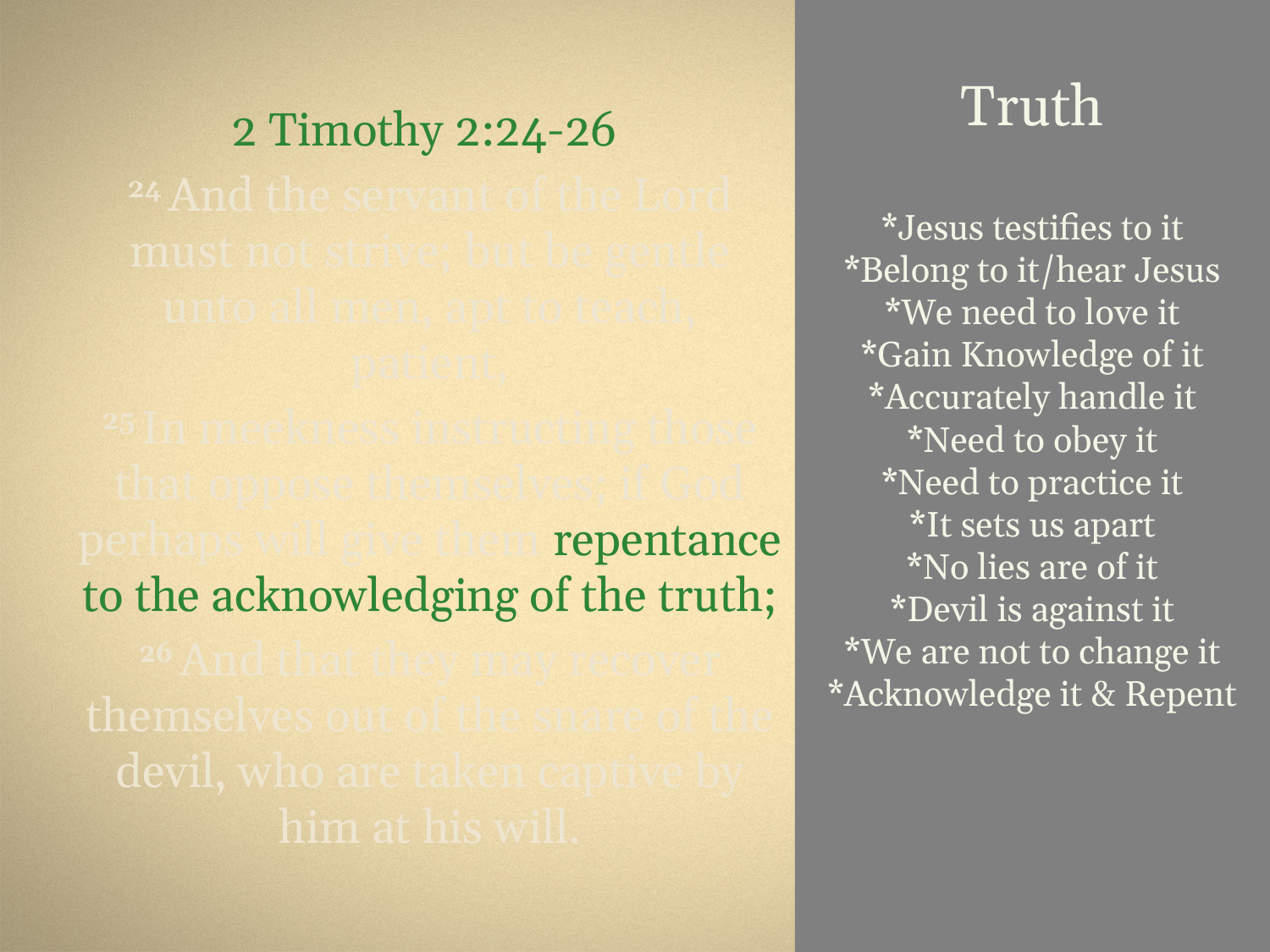

# Truth *Jesus testifies to it *Belong to it/hear Jesus *We need to love it *Gain Knowledge of it *Accurately handle it *Need to obey it *Need to practice it *It sets us apart *No lies are of it *Devil is against it *We are not to change it *Acknowledge it & Repent *Can be a obstacle to it *Church must support it *Causes great Joy/hear others walk in it
2 Timothy 2:24-26
24 And the servant of the Lord must not strive; but be gentle unto all men, apt to teach, patient,
25 In meekness instructing those that oppose themselves; if God perhaps will give them repentance to the acknowledging of the truth;
26 And that they may recover themselves out of the snare of the devil, who are taken captive by him at his will.